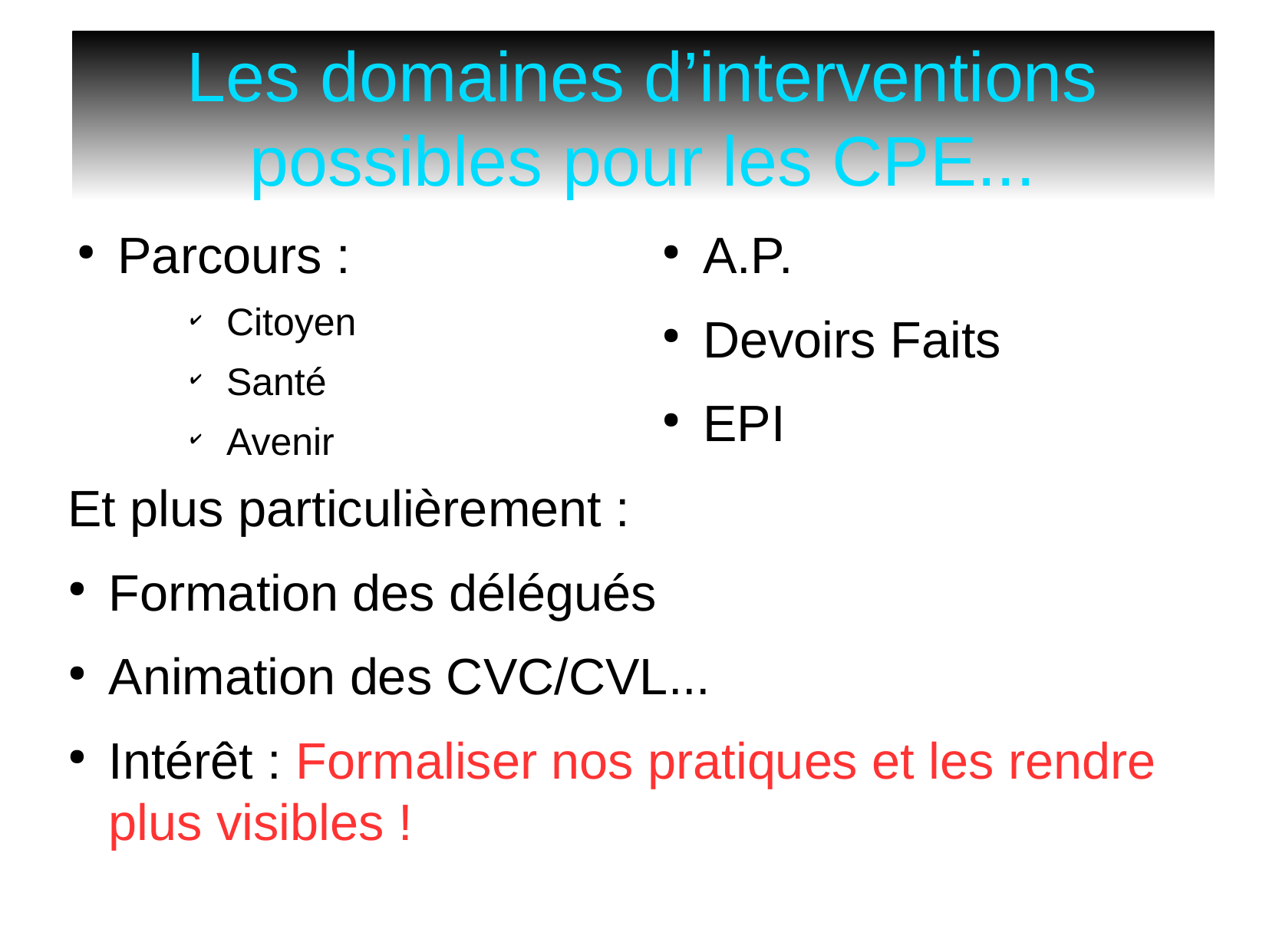

Les domaines d’interventions possibles pour les CPE...
Parcours :
Citoyen
Santé
Avenir
A.P.
Devoirs Faits
EPI
Et plus particulièrement :
Formation des délégués
Animation des CVC/CVL...
Intérêt : Formaliser nos pratiques et les rendre plus visibles !